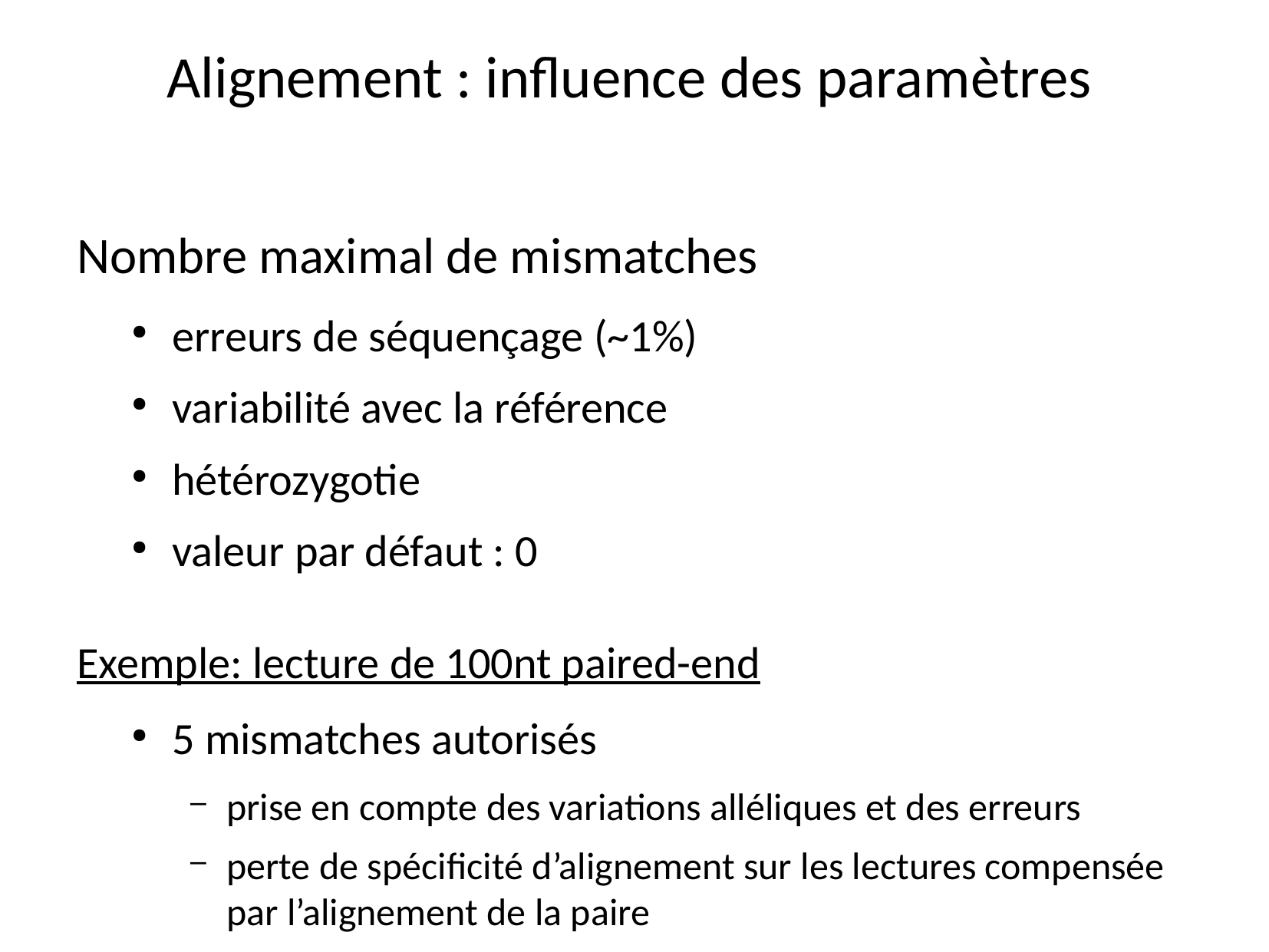

# Alignement : influence des paramètres
Nombre maximal de mismatches
erreurs de séquençage (~1%)
variabilité avec la référence
hétérozygotie
valeur par défaut : 0

Exemple: lecture de 100nt paired-end
5 mismatches autorisés
prise en compte des variations alléliques et des erreurs
perte de spécificité d’alignement sur les lectures compensée par l’alignement de la paire